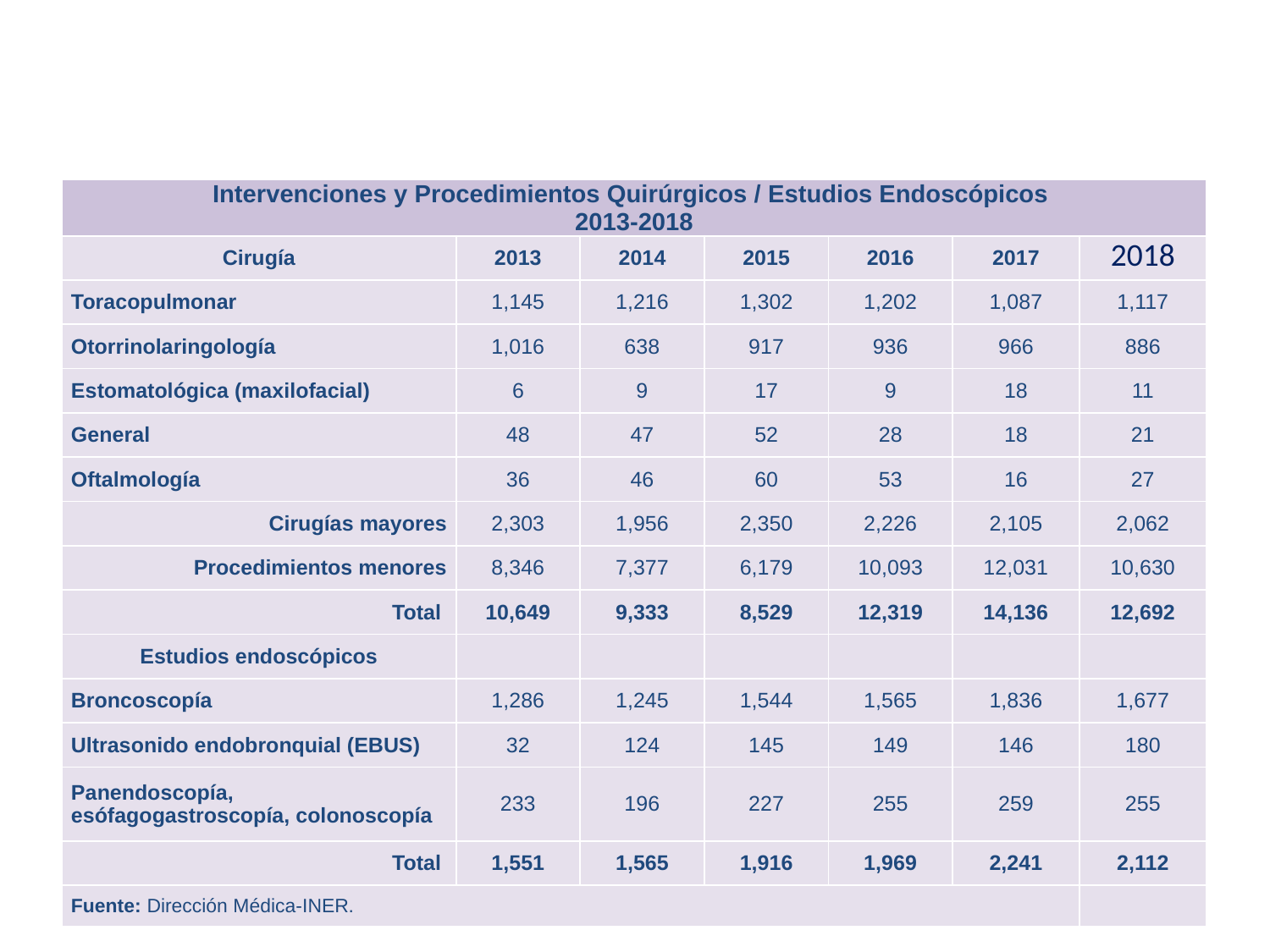

| Intervenciones y Procedimientos Quirúrgicos / Estudios Endoscópicos 2013-2018 |  |  |  |  |  |  |
| --- | --- | --- | --- | --- | --- | --- |
| Cirugía | 2013 | 2014 | 2015 | 2016 | 2017 | 2018 |
| Toracopulmonar | 1,145 | 1,216 | 1,302 | 1,202 | 1,087 | 1,117 |
| Otorrinolaringología | 1,016 | 638 | 917 | 936 | 966 | 886 |
| Estomatológica (maxilofacial) | 6 | 9 | 17 | 9 | 18 | 11 |
| General | 48 | 47 | 52 | 28 | 18 | 21 |
| Oftalmología | 36 | 46 | 60 | 53 | 16 | 27 |
| Cirugías mayores | 2,303 | 1,956 | 2,350 | 2,226 | 2,105 | 2,062 |
| Procedimientos menores | 8,346 | 7,377 | 6,179 | 10,093 | 12,031 | 10,630 |
| Total | 10,649 | 9,333 | 8,529 | 12,319 | 14,136 | 12,692 |
| Estudios endoscópicos |  |  |  |  |  |  |
| Broncoscopía | 1,286 | 1,245 | 1,544 | 1,565 | 1,836 | 1,677 |
| Ultrasonido endobronquial (EBUS) | 32 | 124 | 145 | 149 | 146 | 180 |
| Panendoscopía, esófagogastroscopía, colonoscopía | 233 | 196 | 227 | 255 | 259 | 255 |
| Total | 1,551 | 1,565 | 1,916 | 1,969 | 2,241 | 2,112 |
| Fuente: Dirección Médica-INER. |  |  |  |  |  |  |